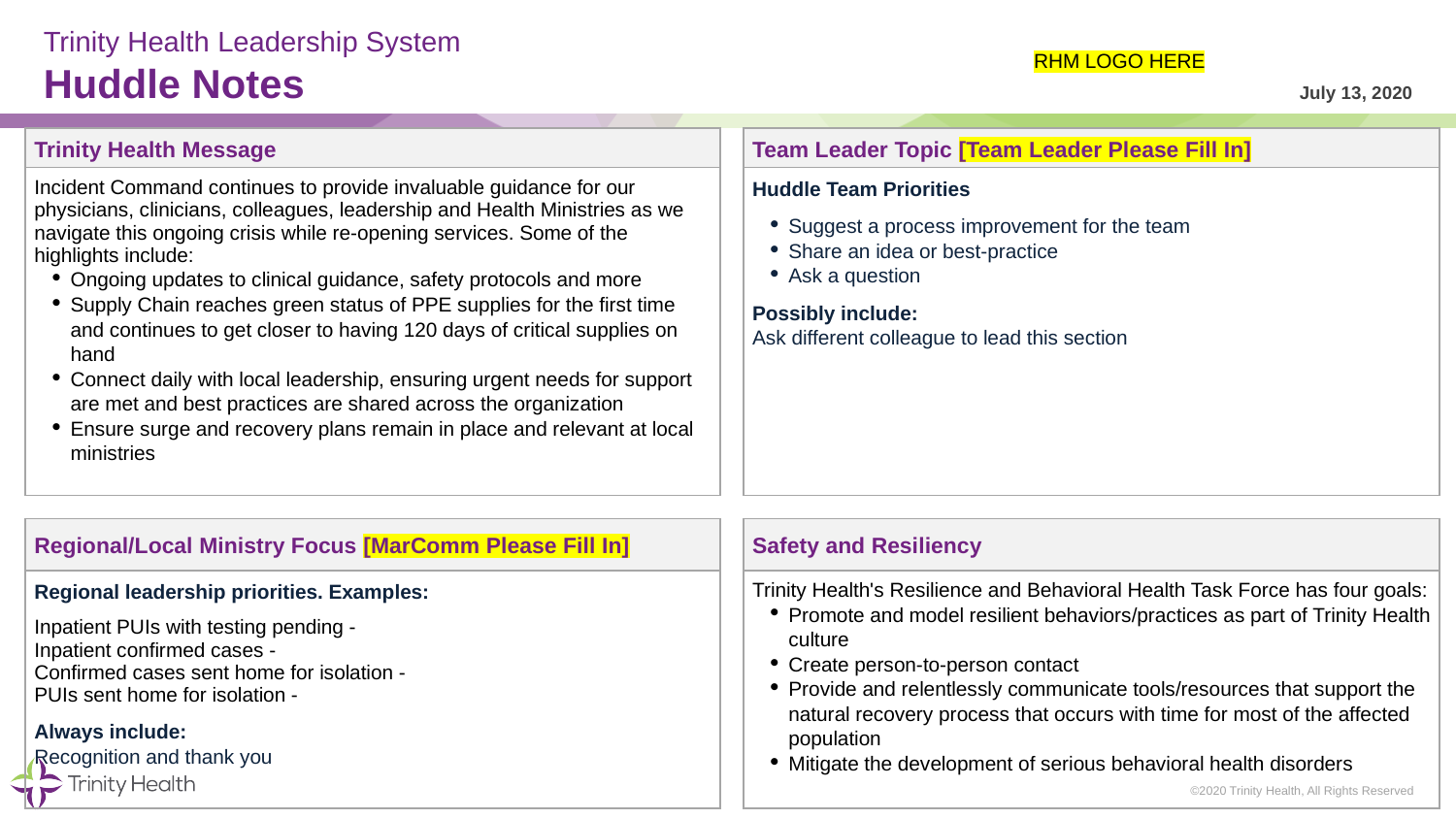

# Trinity Health Leadership System Huddle Notes
RHM LOGO HERE
July 13, 2020
| Trinity Health Message |  | Team Leader Topic [Team Leader Please Fill In] |
| --- | --- | --- |
| Incident Command continues to provide invaluable guidance for our physicians, clinicians, colleagues, leadership and Health Ministries as we navigate this ongoing crisis while re-opening services. Some of the highlights include: Ongoing updates to clinical guidance, safety protocols and more Supply Chain reaches green status of PPE supplies for the first time and continues to get closer to having 120 days of critical supplies on hand Connect daily with local leadership, ensuring urgent needs for support are met and best practices are shared across the organization Ensure surge and recovery plans remain in place and relevant at local ministries |  | Huddle Team Priorities Suggest a process improvement for the team Share an idea or best-practice Ask a question Possibly include: Ask different colleague to lead this section |
|  |  |  |
| Regional/Local Ministry Focus [MarComm Please Fill In] |  | Safety and Resiliency |
| Regional leadership priorities. Examples: Inpatient PUIs with testing pending - Inpatient confirmed cases - Confirmed cases sent home for isolation - PUIs sent home for isolation - Always include: Recognition and thank you |  | Trinity Health's Resilience and Behavioral Health Task Force has four goals: Promote and model resilient behaviors/practices as part of Trinity Health culture Create person-to-person contact Provide and relentlessly communicate tools/resources that support the natural recovery process that occurs with time for most of the affected population Mitigate the development of serious behavioral health disorders |
©2020 Trinity Health, All Rights Reserved